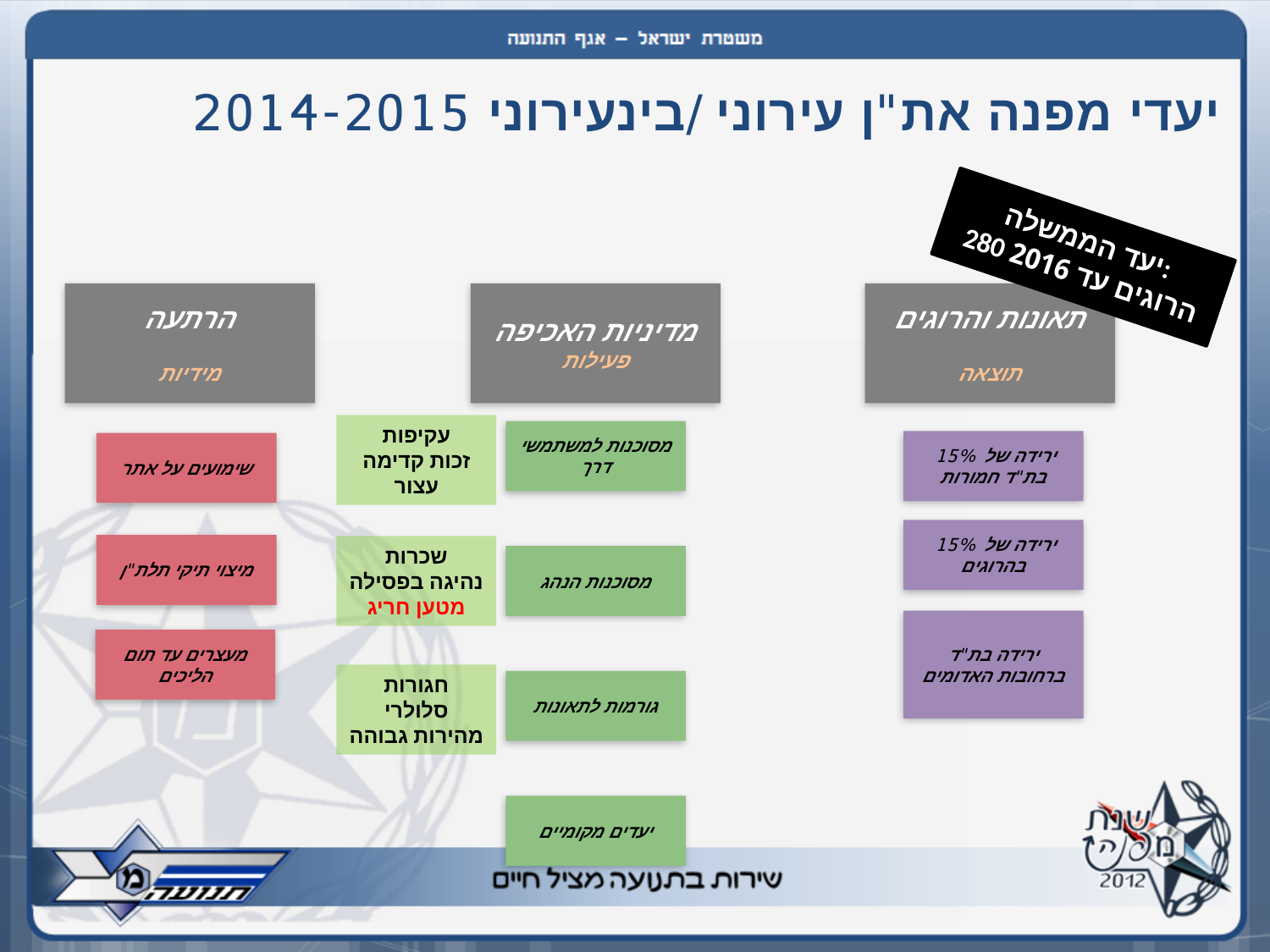

# יעדי מפנה את"ן עירוני/בינעירוני 2014-2015
יעד הממשלה:
 280 הרוגים עד 2016
מדיניות האכיפה
פעילות
הרתעה

מידיות
תאונות והרוגים

תוצאה
עקיפות
זכות קדימה
עצור
מסוכנות למשתמשי דרך
ירידה של 15%  בת"ד חמורות
שימועים על אתר
ירידה של 15%  בהרוגים
מיצוי תיקי תלת"ן
שכרות
נהיגה בפסילה
מטען חריג
מסוכנות הנהג
ירידה בת"ד ברחובות האדומים
מעצרים עד תום הליכים
חגורות
סלולרי
מהירות גבוהה
גורמות לתאונות
יעדים מקומיים